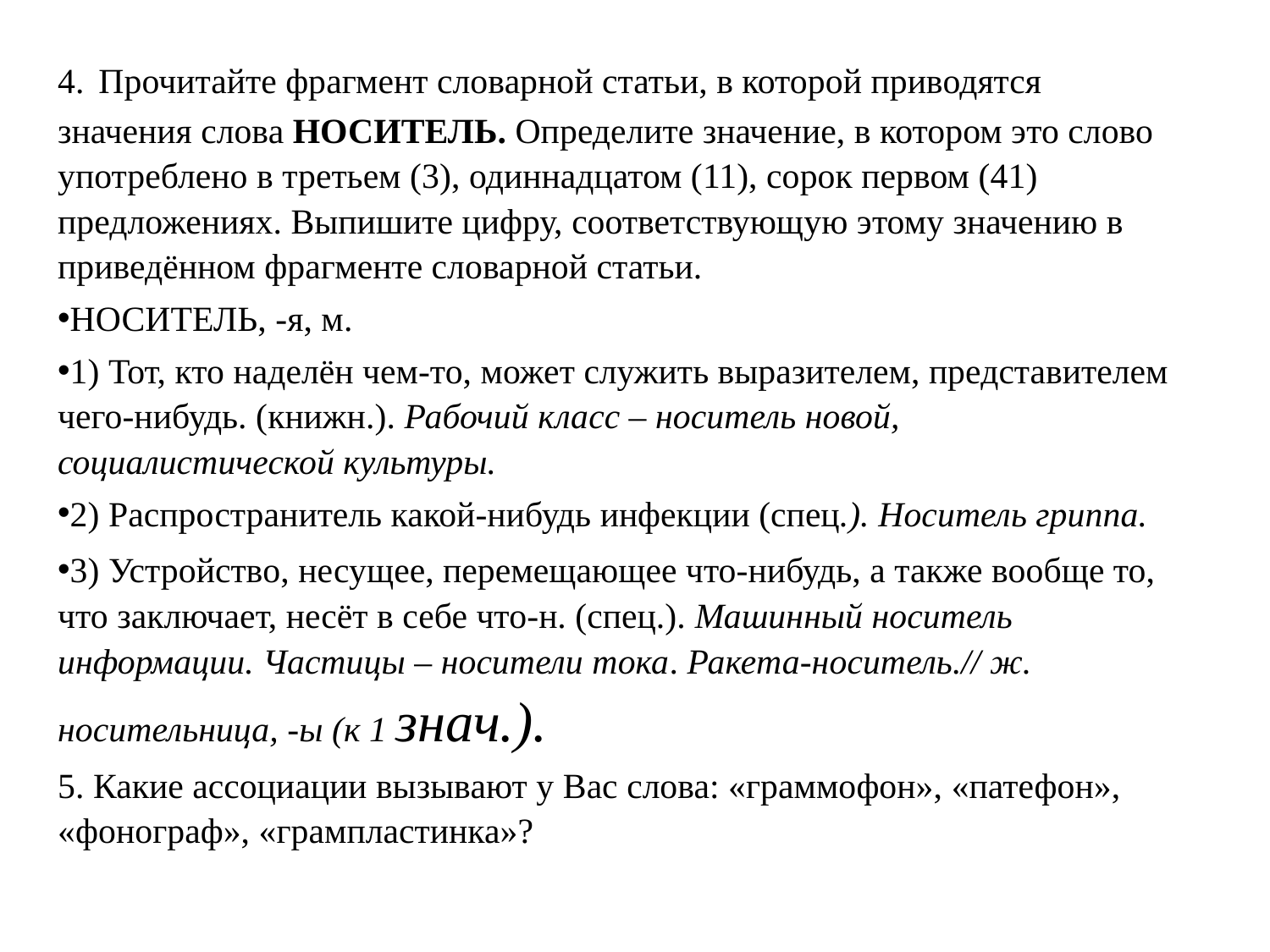

4. Прочитайте фрагмент словарной статьи, в которой приводятся значения слова НОСИТЕЛЬ. Определите значение, в котором это слово употреблено в третьем (3), одиннадцатом (11), сорок первом (41) предложениях. Выпишите цифру, соответствующую этому значению в приведённом фрагменте словарной статьи.
НОСИТЕЛЬ, -я, м.
1) Тот, кто наделён чем-то, может служить выразителем, представителем чего-нибудь. (книжн.). Рабочий класс – носитель новой, социалистической культуры.
2) Распространитель какой-нибудь инфекции (спец.). Носитель гриппа.
3) Устройство, несущее, перемещающее что-нибудь, а также вообще то, что заключает, несёт в себе что-н. (спец.). Машинный носитель информации. Частицы – носители тока. Ракета-носитель.// ж. носительница, -ы (к 1 знач.).
5. Какие ассоциации вызывают у Вас слова: «граммофон», «патефон», «фонограф», «грампластинка»?

#